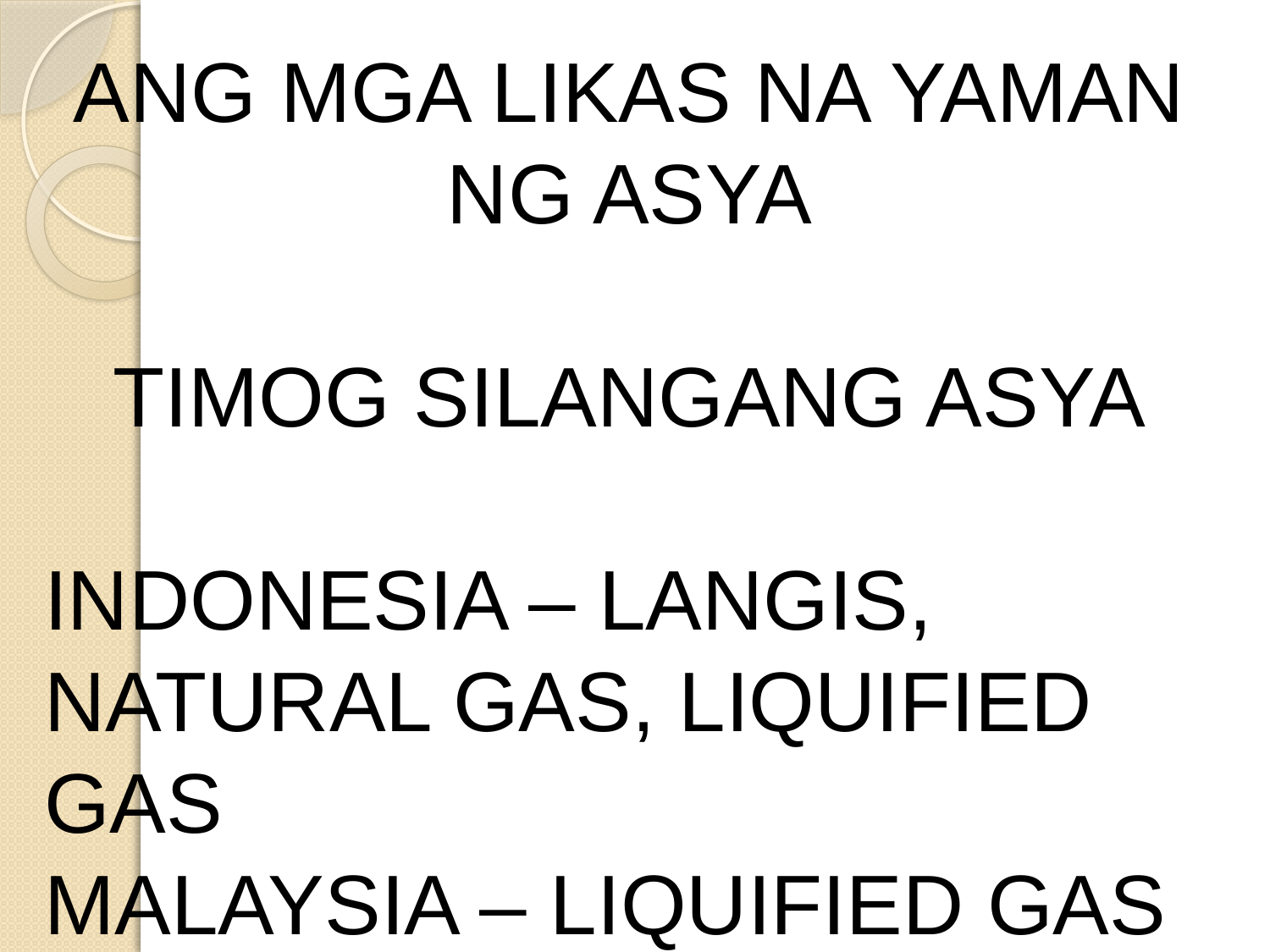

ANG MGA LIKAS NA YAMAN NG ASYA

TIMOG SILANGANG ASYA

INDONESIA – LANGIS, NATURAL GAS, LIQUIFIED GAS
MALAYSIA – LIQUIFIED GAS
* ILOG – DAM – HYDROELECTRIC POWER – KURYENTE